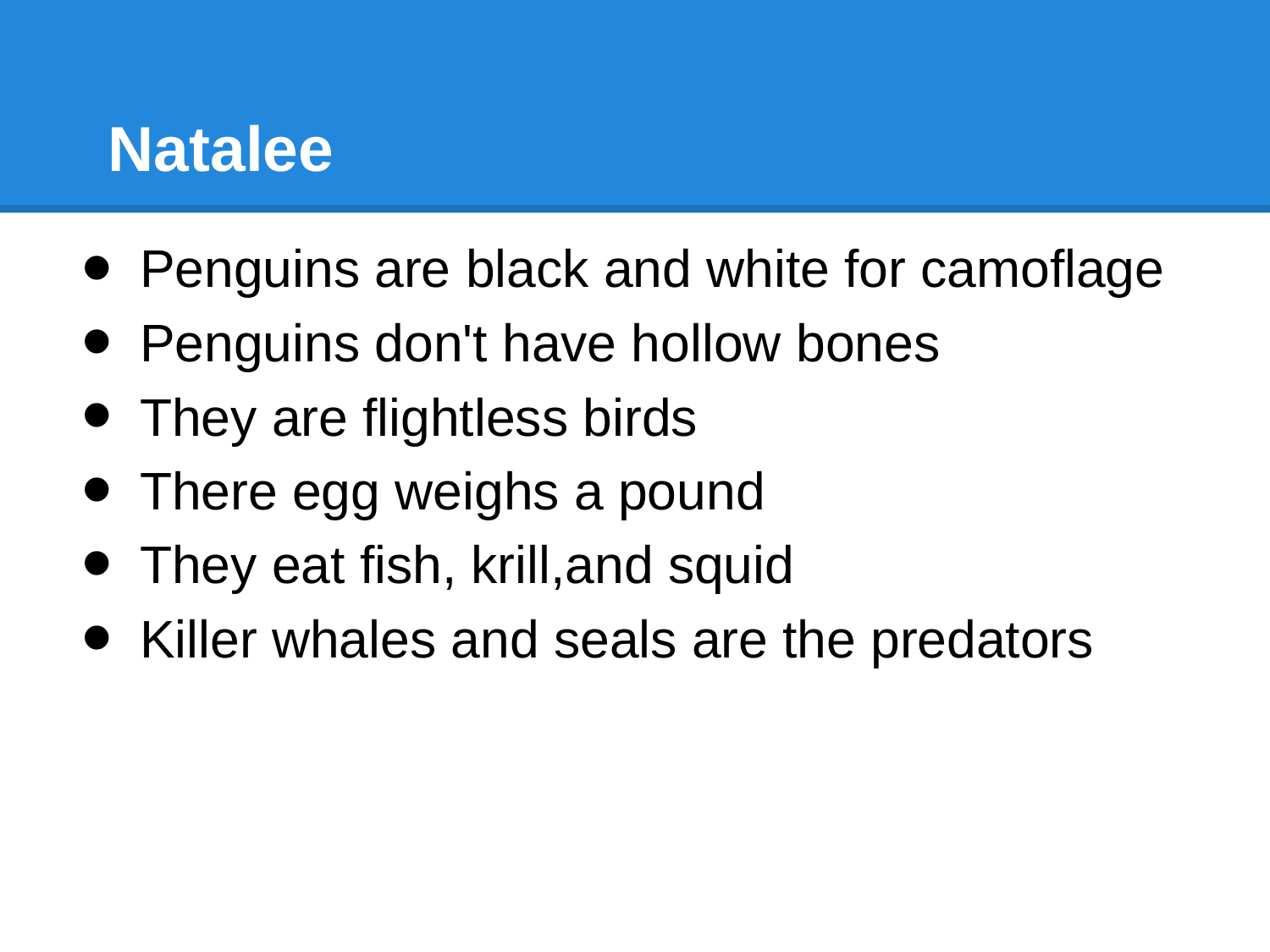

# Natalee
Penguins are black and white for camoflage
Penguins don't have hollow bones
They are flightless birds
There egg weighs a pound
They eat fish, krill,and squid
Killer whales and seals are the predators